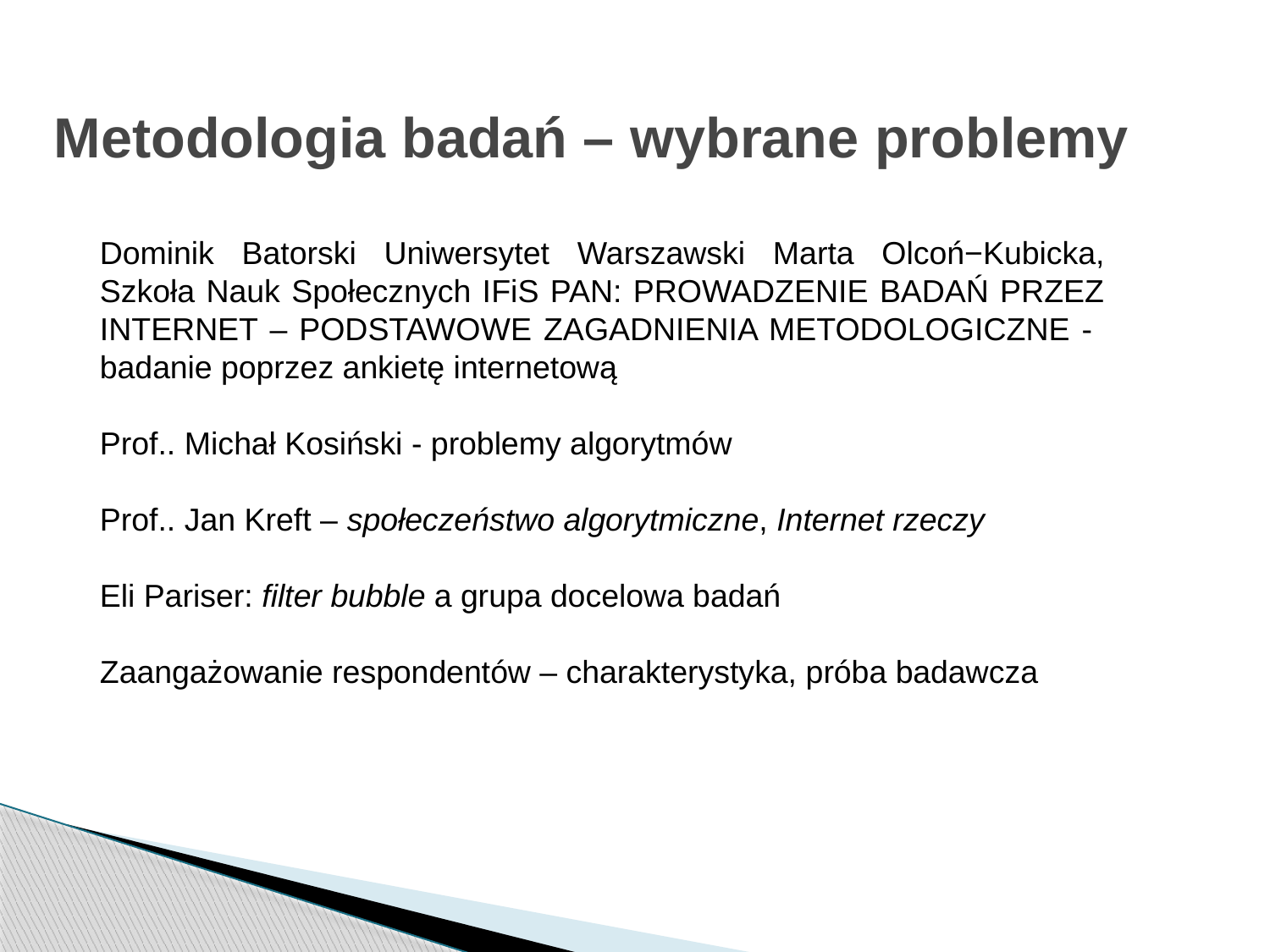

Metodologia badań – wybrane problemy
Dominik Batorski Uniwersytet Warszawski Marta Olcoń−Kubicka, Szkoła Nauk Społecznych IFiS PAN: PROWADZENIE BADAŃ PRZEZ INTERNET – PODSTAWOWE ZAGADNIENIA METODOLOGICZNE -  badanie poprzez ankietę internetową

Prof.. Michał Kosiński - problemy algorytmów

Prof.. Jan Kreft – społeczeństwo algorytmiczne, Internet rzeczy

Eli Pariser: filter bubble a grupa docelowa badań

Zaangażowanie respondentów – charakterystyka, próba badawcza